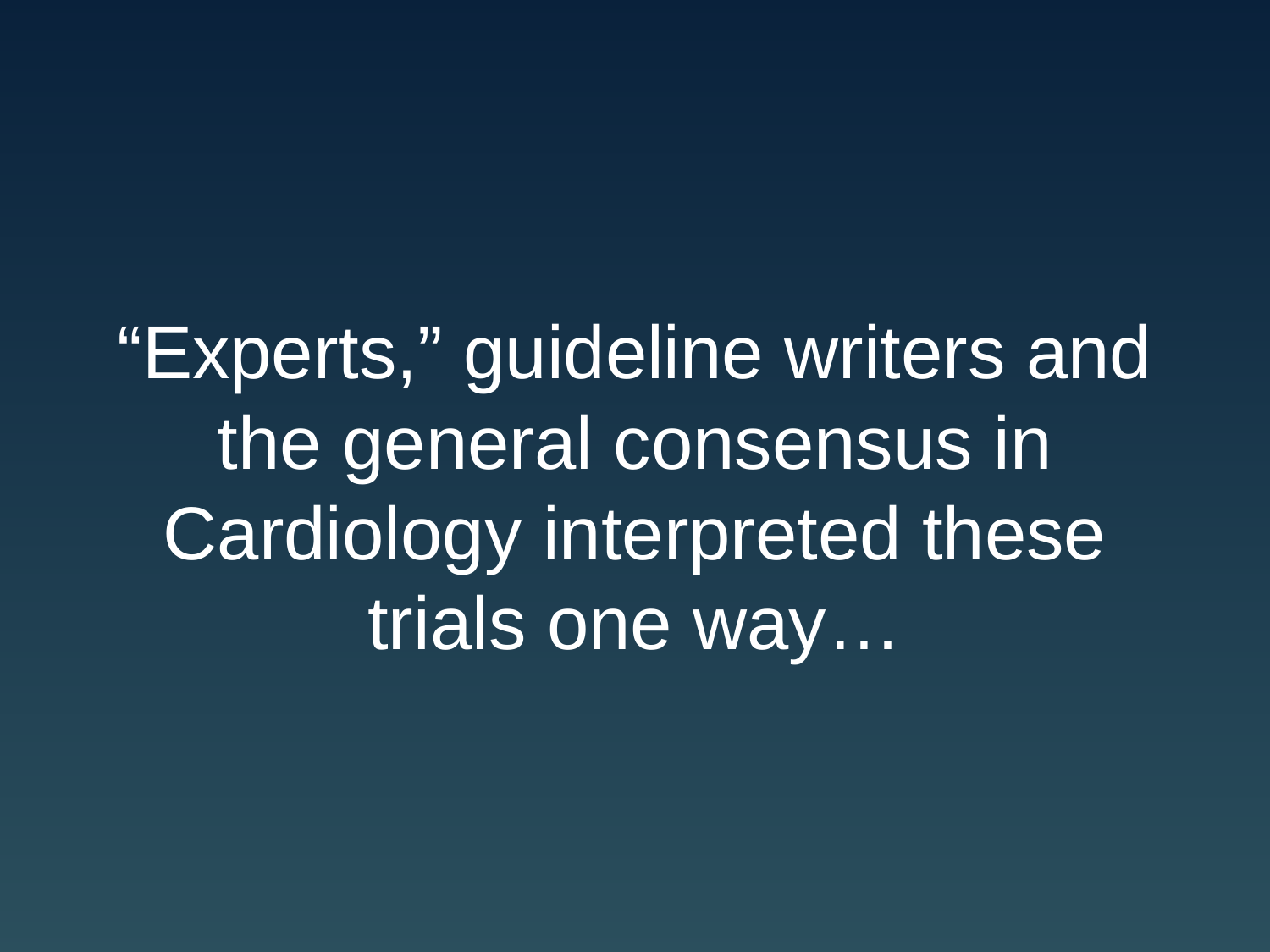

# “Experts,” guideline writers and the general consensus in Cardiology interpreted these trials one way…